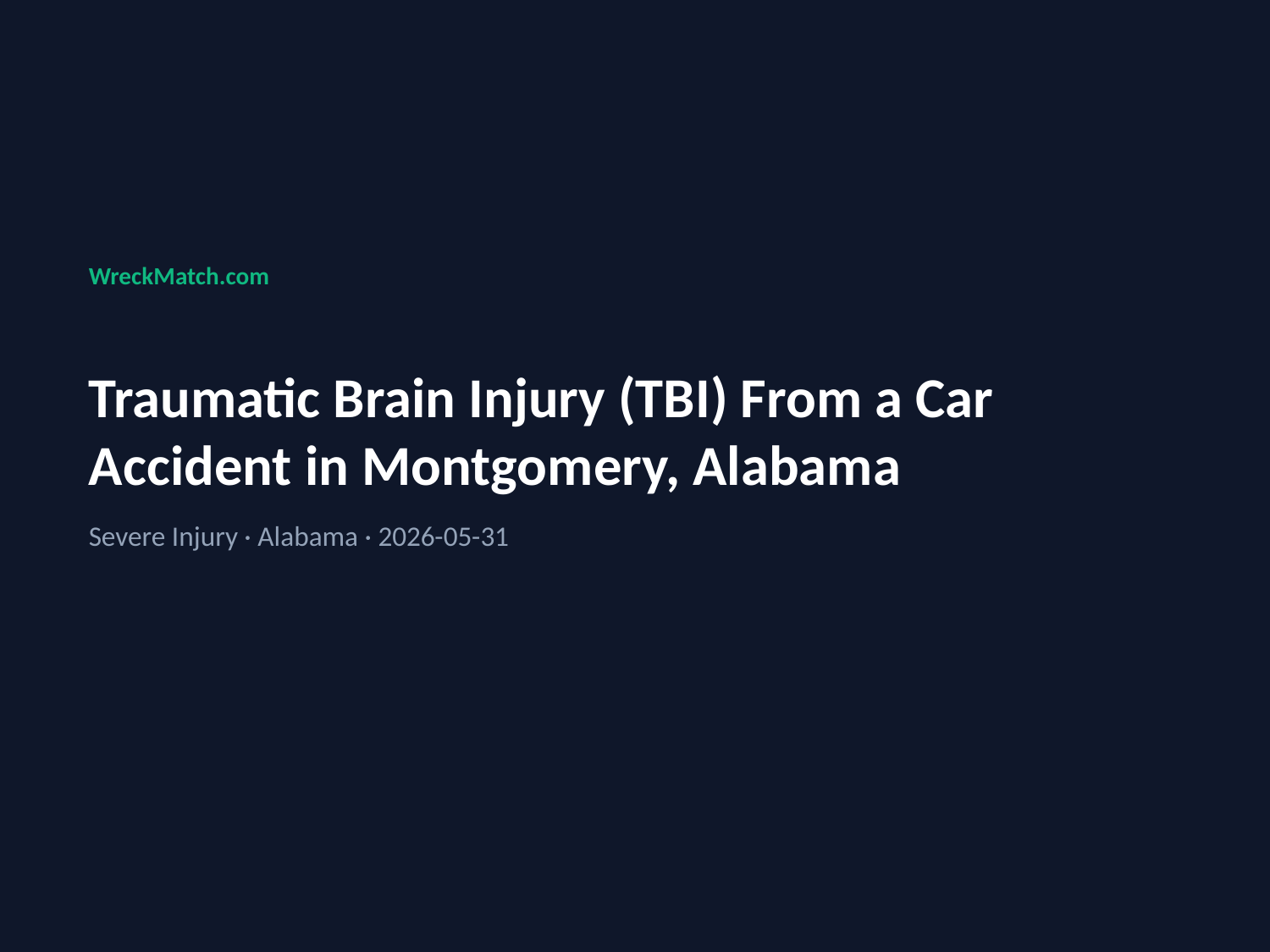

WreckMatch.com
Traumatic Brain Injury (TBI) From a Car Accident in Montgomery, Alabama
Severe Injury · Alabama · 2026-05-31